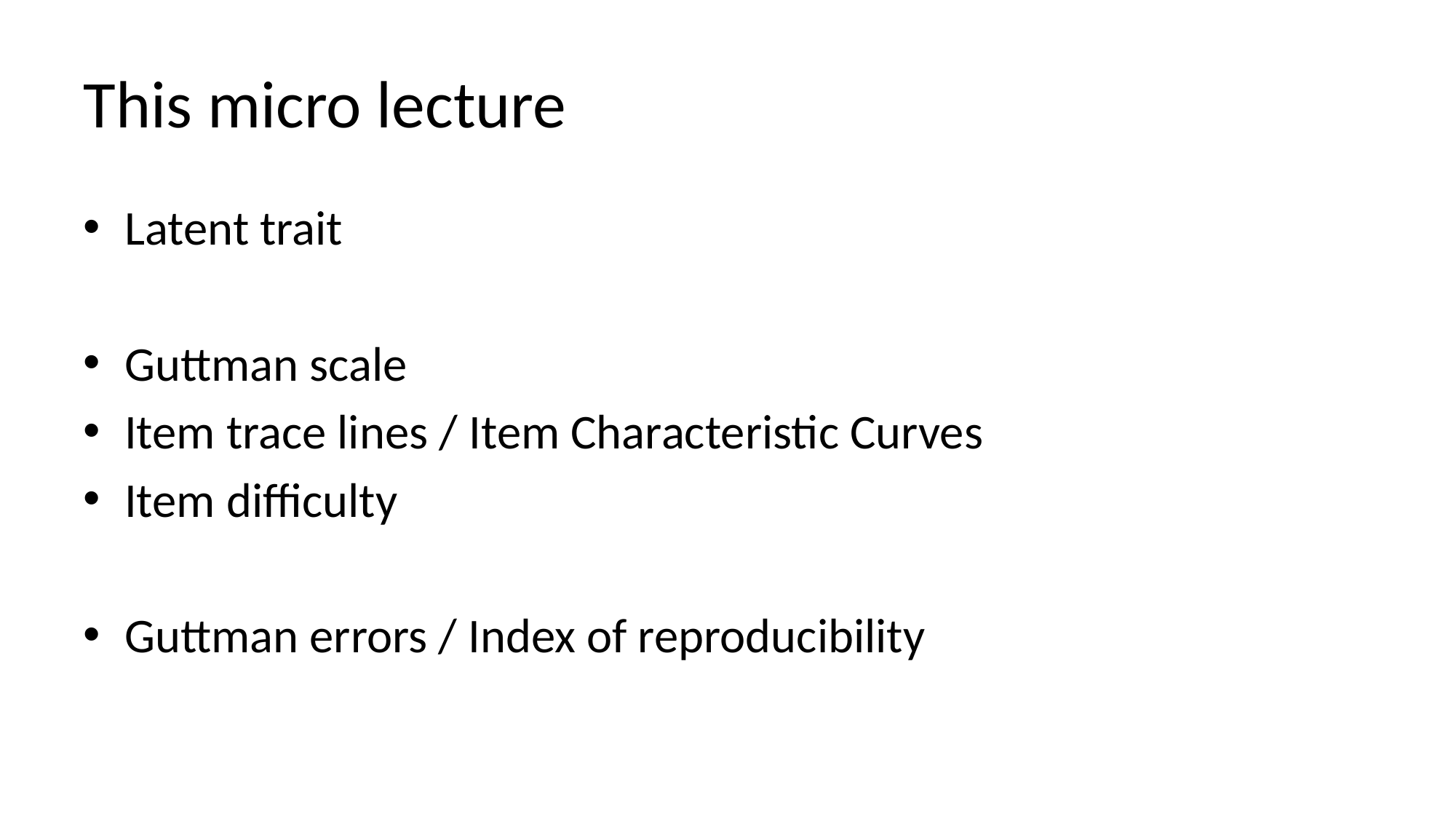

# This micro lecture
Latent trait

Guttman scale
Item trace lines / Item Characteristic Curves
Item difficulty

Guttman errors / Index of reproducibility